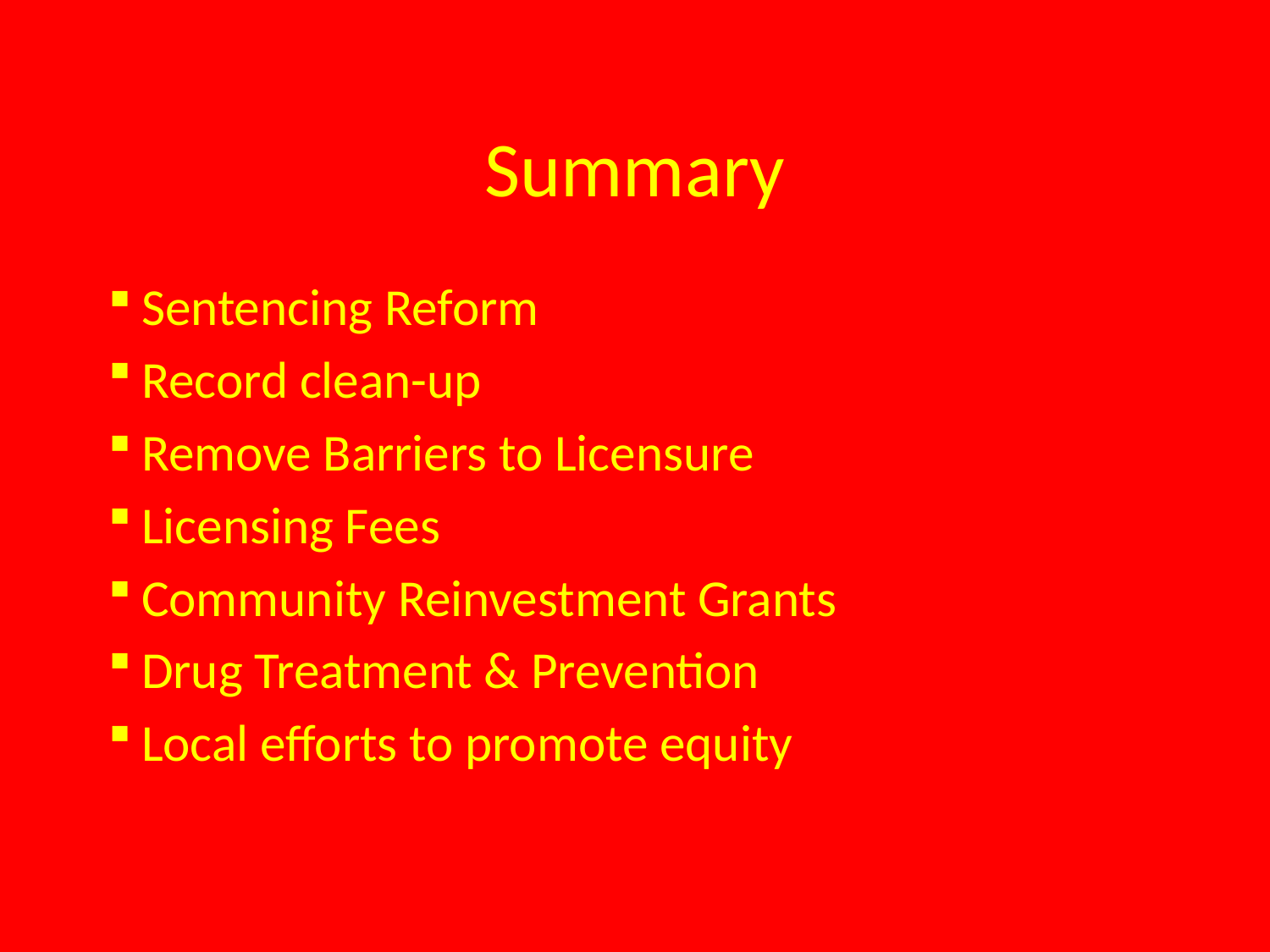

# Summary
 Sentencing Reform
 Record clean-up
 Remove Barriers to Licensure
 Licensing Fees
 Community Reinvestment Grants
 Drug Treatment & Prevention
 Local efforts to promote equity